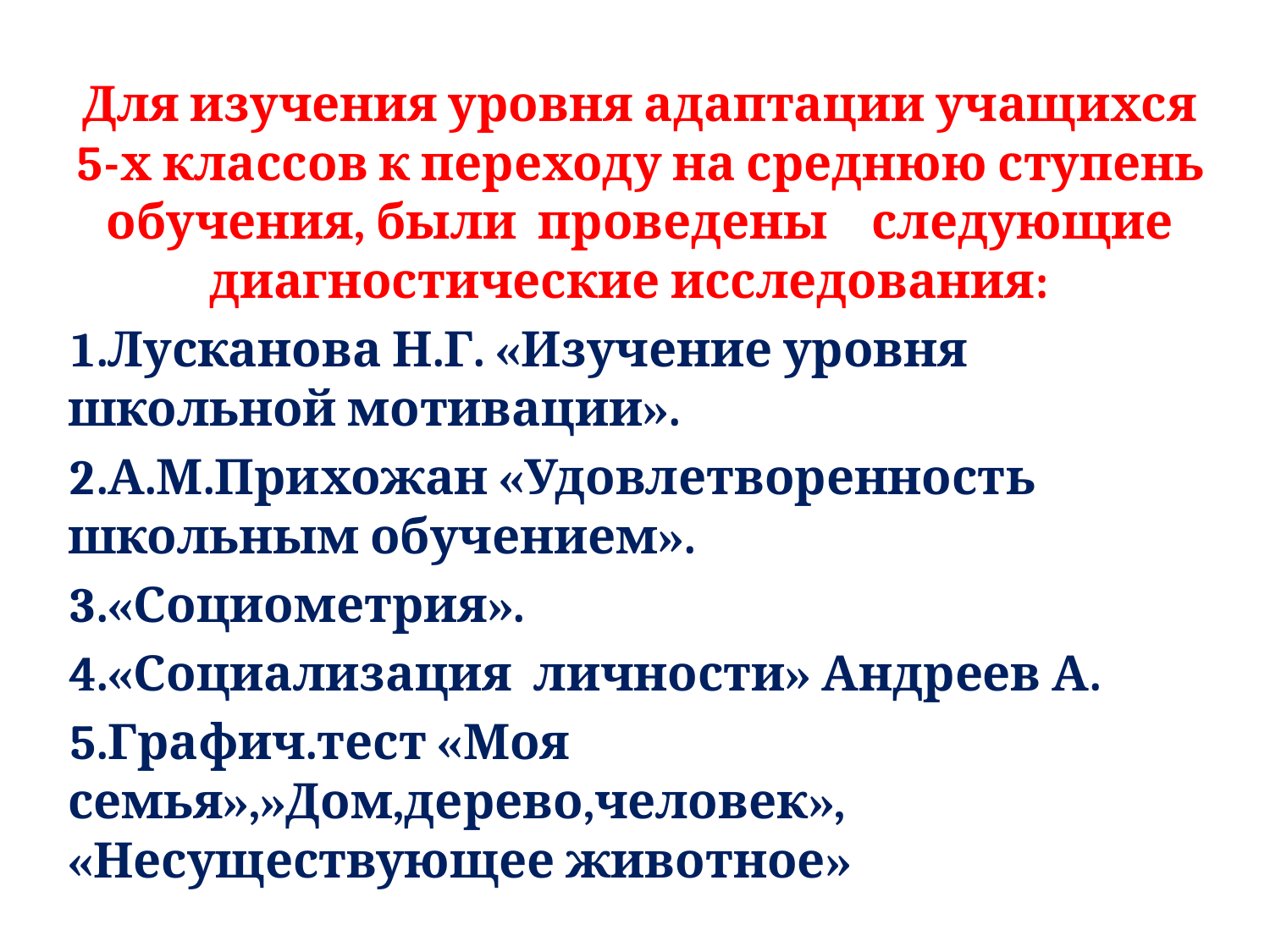

#
Для изучения уровня адаптации учащихся 5-х классов к переходу на среднюю ступень обучения, были  проведены    следующие диагностические исследования:
1.Лусканова Н.Г. «Изучение уровня школьной мотивации».
2.А.М.Прихожан «Удовлетворенность школьным обучением».
3.«Социометрия».
4.«Социализация  личности» Андреев А.
5.Графич.тест «Моя семья»,»Дом,дерево,человек», «Несуществующее животное»